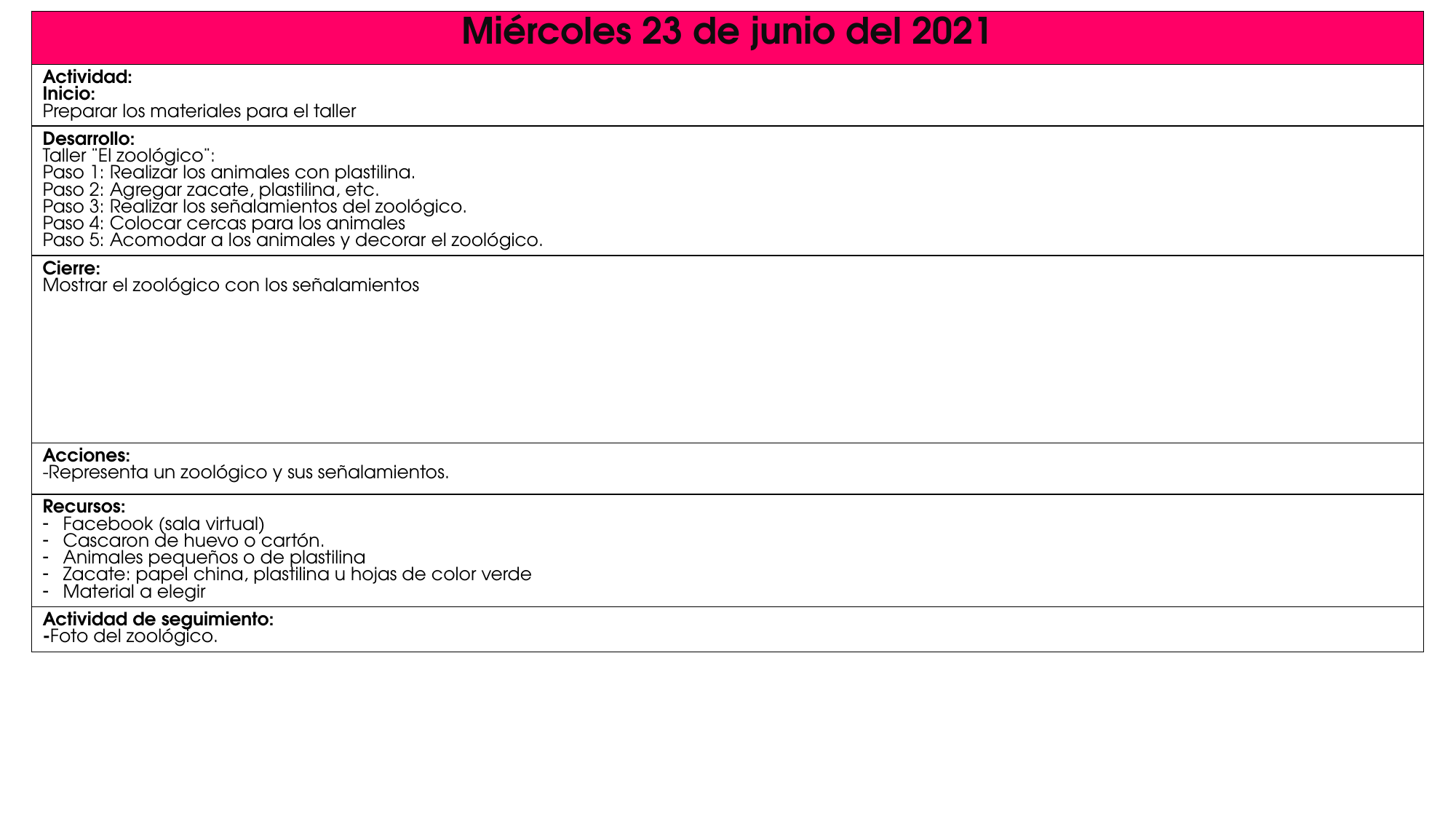

| Miércoles 23 de junio del 2021 |  |
| --- | --- |
| Actividad: Inicio: Preparar los materiales para el taller |  |
| Desarrollo: Taller ¨El zoológico¨: Paso 1: Realizar los animales con plastilina. Paso 2: Agregar zacate, plastilina, etc. Paso 3: Realizar los señalamientos del zoológico. Paso 4: Colocar cercas para los animales Paso 5: Acomodar a los animales y decorar el zoológico. |  |
| Cierre: Mostrar el zoológico con los señalamientos |  |
|  |  |
| Acciones: -Representa un zoológico y sus señalamientos. |  |
| Recursos: Facebook (sala virtual) Cascaron de huevo o cartón. Animales pequeños o de plastilina Zacate: papel china, plastilina u hojas de color verde Material a elegir |  |
| Actividad de seguimiento: -Foto del zoológico. |  |